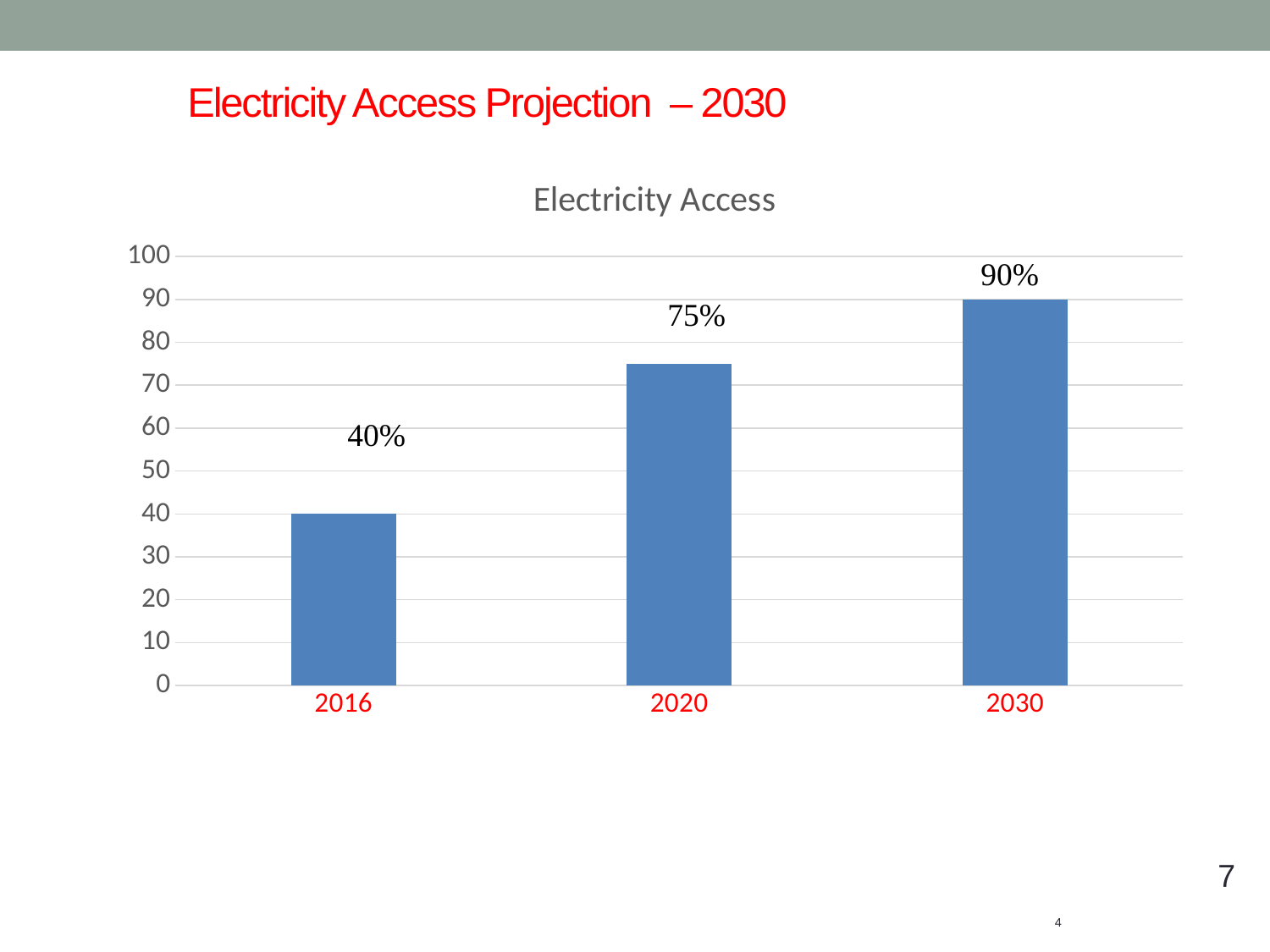

# Electricity Access Projection  – 2030

### Chart:

| Category | Electricity Access |
|---|---|
| 2016 | 40.0 |
| 2020 | 75.0 |
| 2030 | 90.0 |
7
4